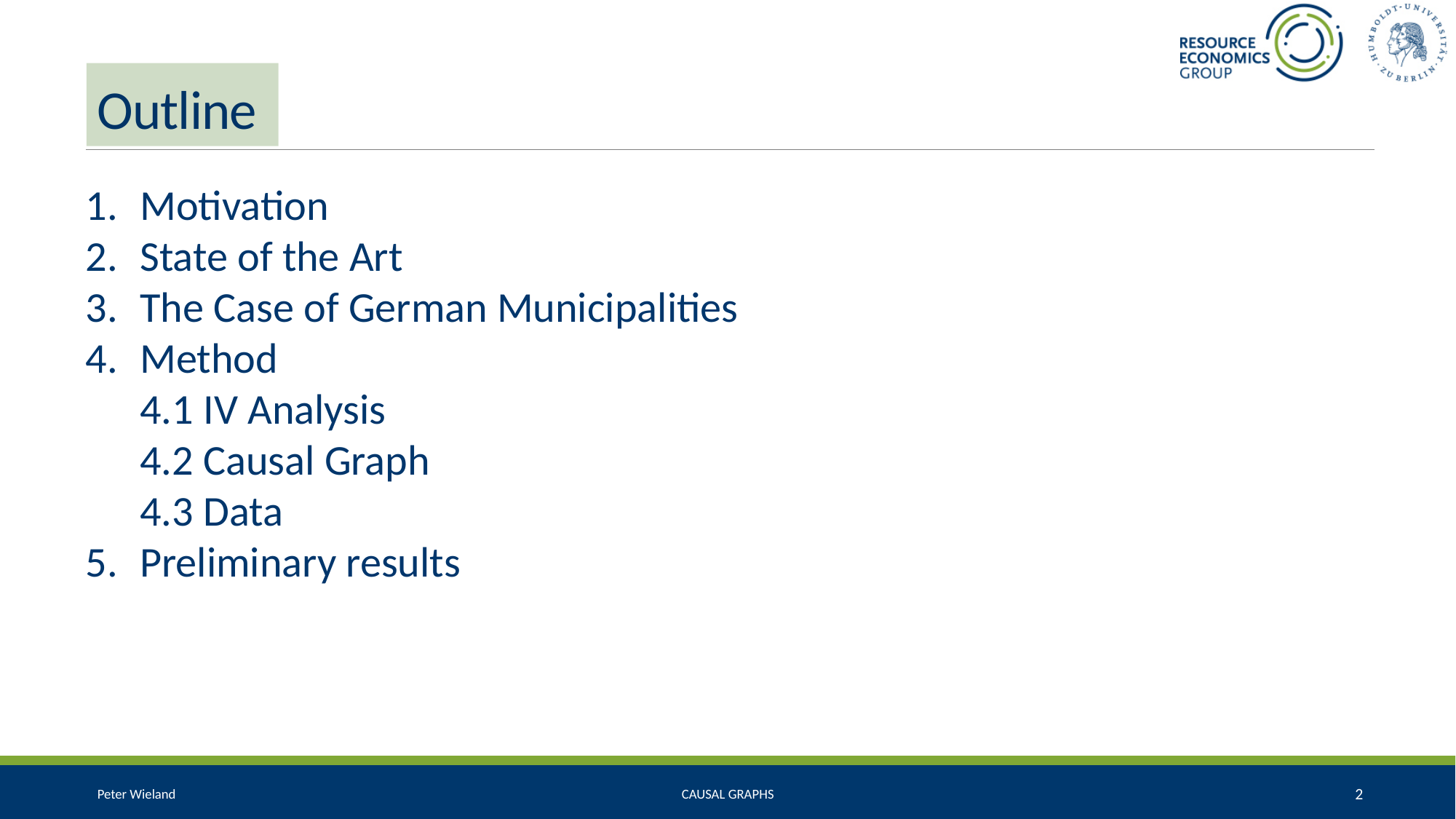

# Outline
Motivation
State of the Art
The Case of German Municipalities
Method
4.1 IV Analysis
4.2 Causal Graph
4.3 Data
Preliminary results
Peter Wieland
2
Causal graphs